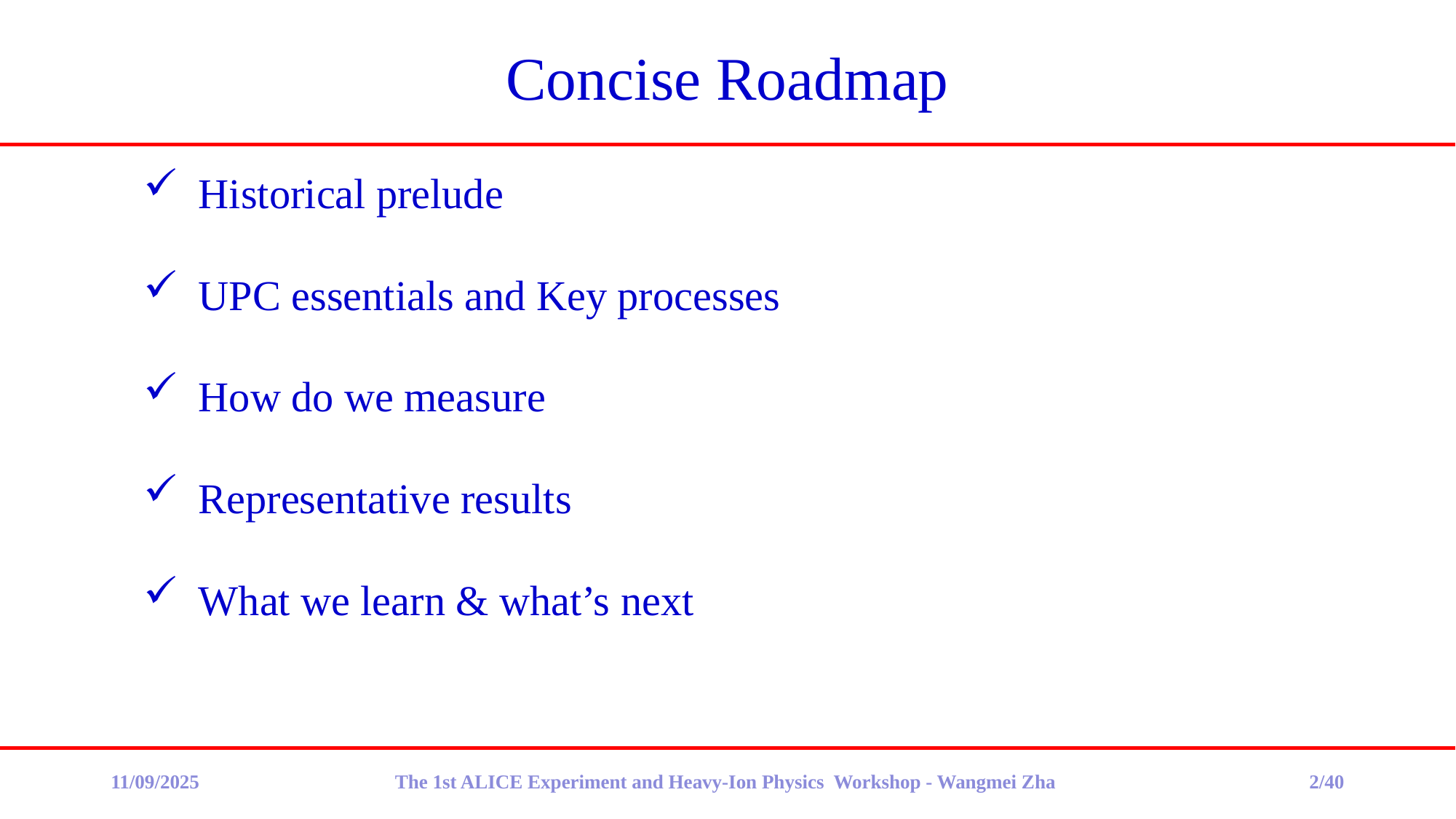

# Concise Roadmap
Historical prelude

UPC essentials and Key processes

How do we measure

Representative results

What we learn & what’s next
11/09/2025
The 1st ALICE Experiment and Heavy-Ion Physics  Workshop - Wangmei Zha
2